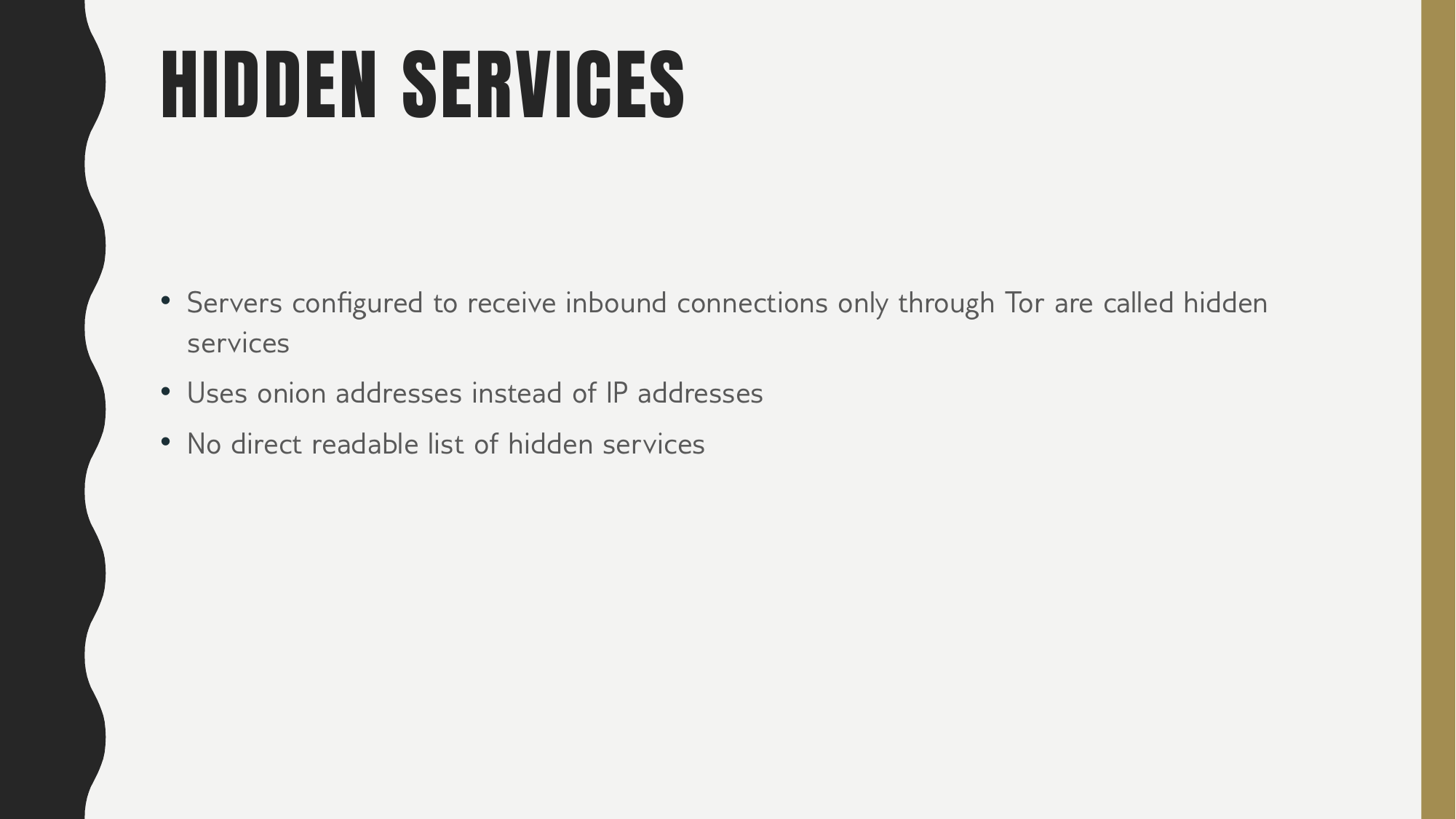

# Hidden Services
Servers configured to receive inbound connections only through Tor are called hidden services
Uses onion addresses instead of IP addresses
No direct readable list of hidden services